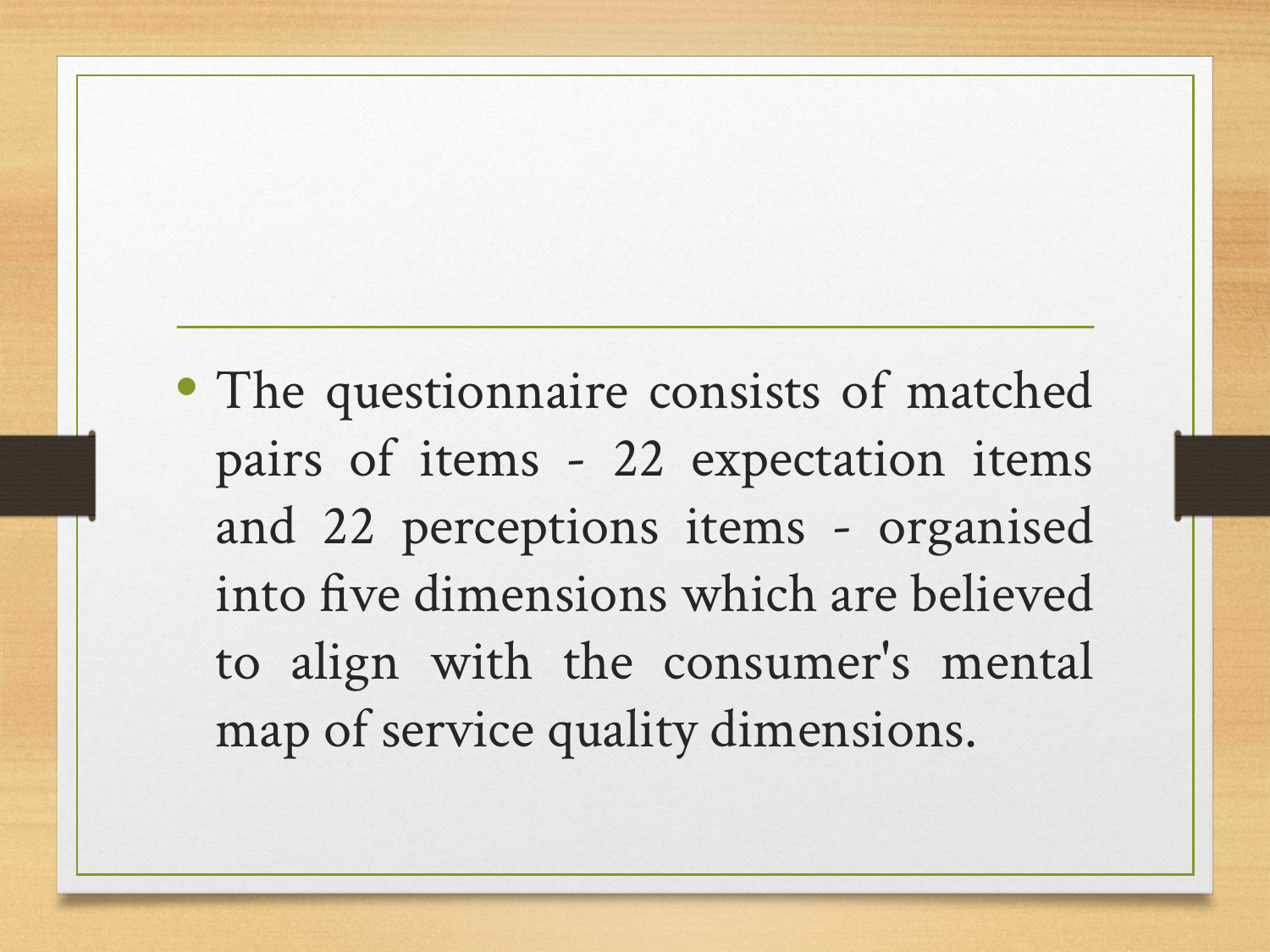

The questionnaire consists of matched pairs of items - 22 expectation items and 22 perceptions items - organised into five dimensions which are believed to align with the consumer's mental map of service quality dimensions.